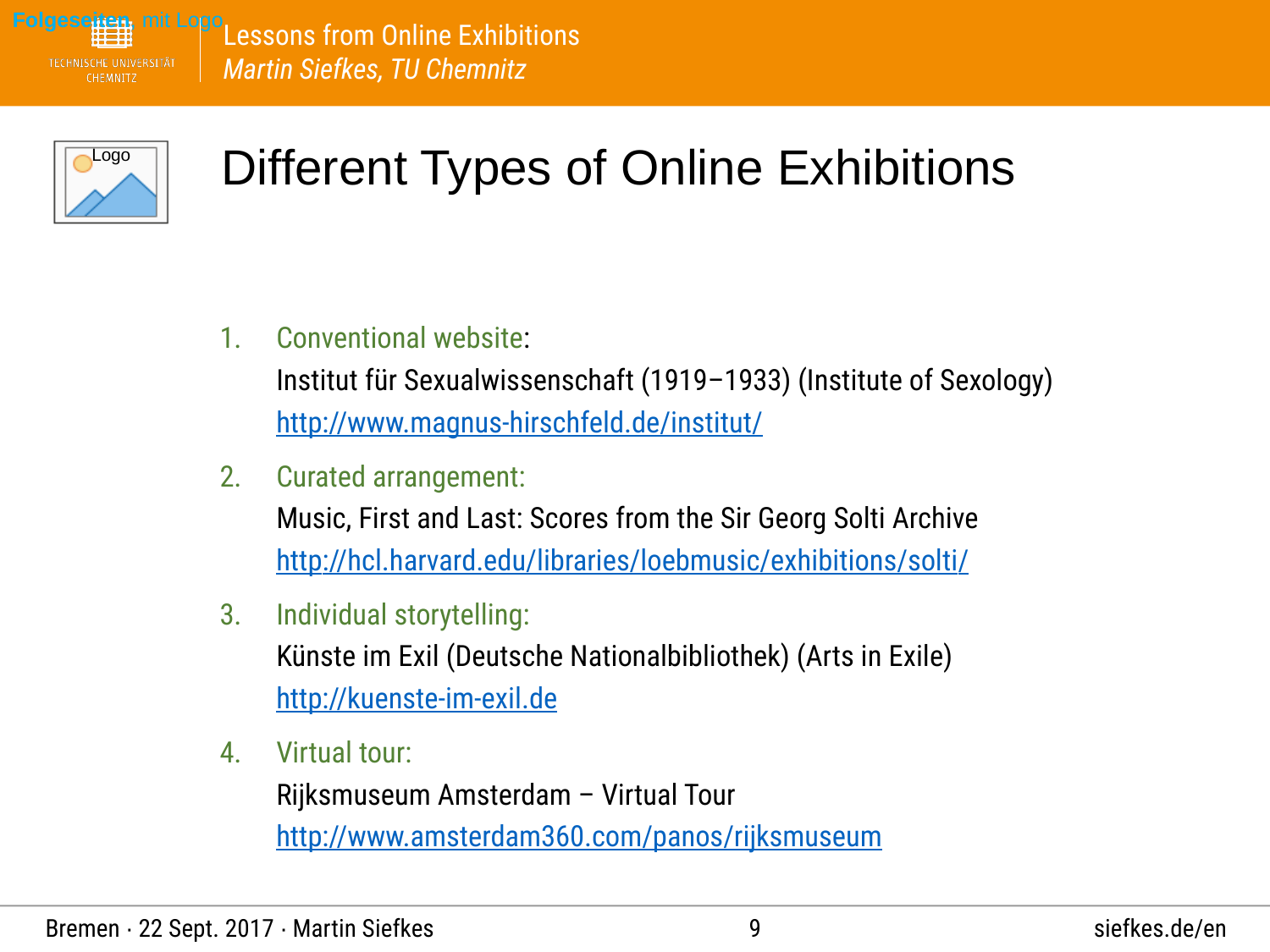

Folgeseiten, mit Logo
# Different Types of Online Exhibitions

Conventional website:
Institut für Sexualwissenschaft (1919–1933) (Institute of Sexology)
http://www.magnus-hirschfeld.de/institut/
Curated arrangement:
Music, First and Last: Scores from the Sir Georg Solti Archive
http://hcl.harvard.edu/libraries/loebmusic/exhibitions/solti/
Individual storytelling:
Künste im Exil (Deutsche Nationalbibliothek) (Arts in Exile)
http://kuenste-im-exil.de
Virtual tour:
Rijksmuseum Amsterdam – Virtual Tour
http://www.amsterdam360.com/panos/rijksmuseum